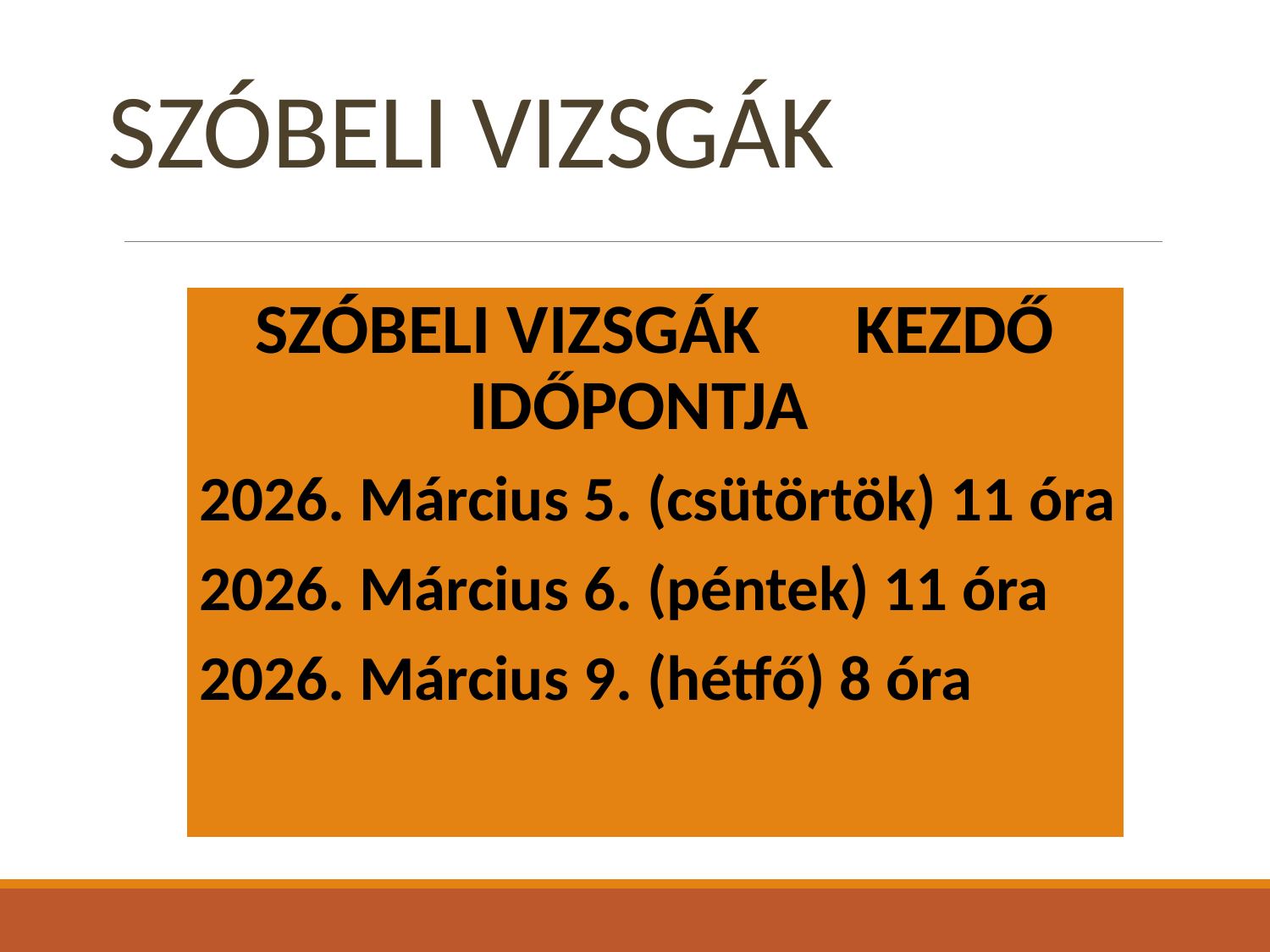

# SZÓBELI VIZSGÁK
SZÓBELI VIZSGÁK      KEZDŐ IDŐPONTJA
2026. Március 5. (csütörtök) 11 óra
2026. Március 6. (péntek) 11 óra
2026. Március 9. (hétfő) 8 óra